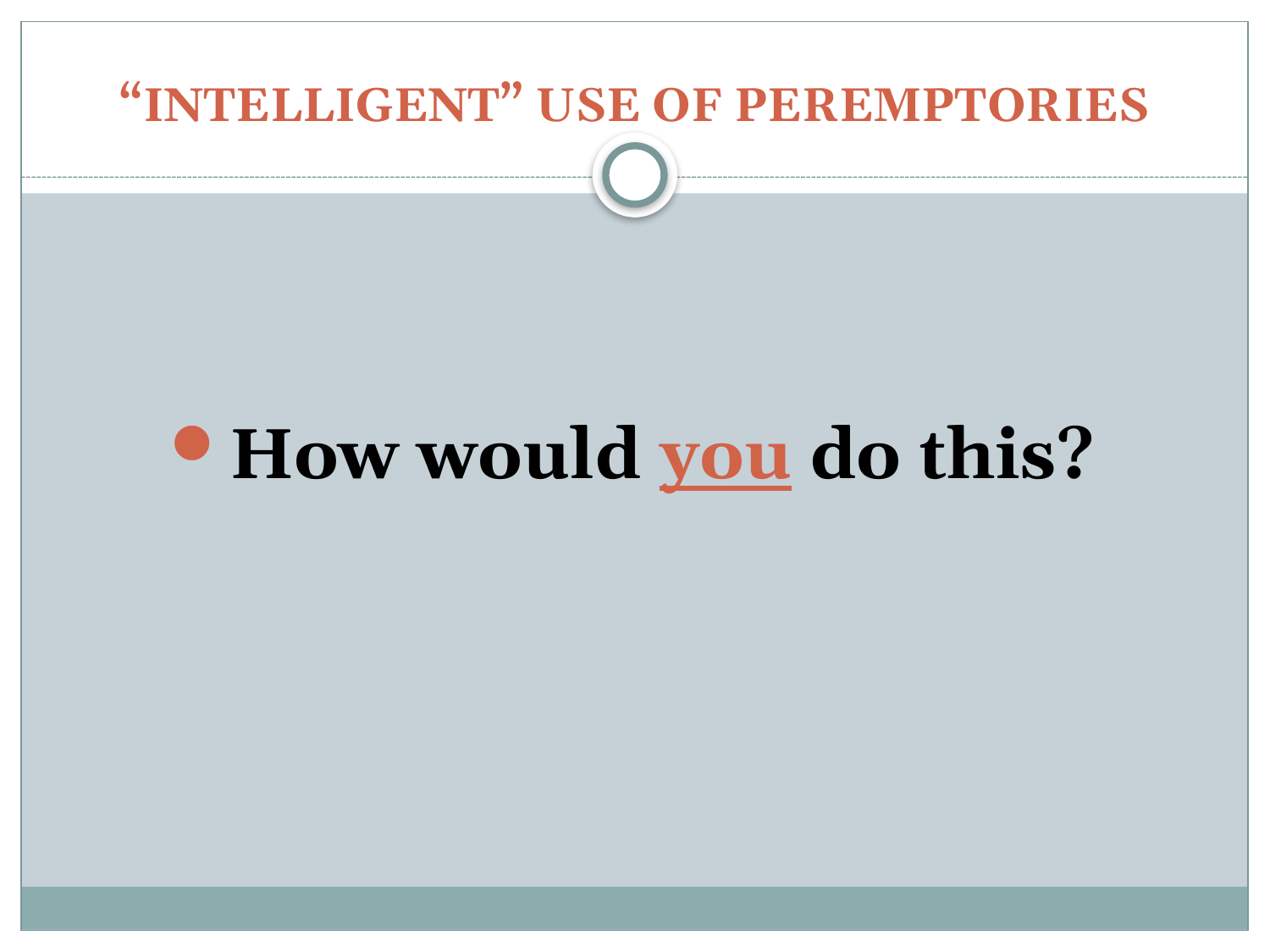

# “INTELLIGENT” USE OF PEREMPTORIES
How would you do this?